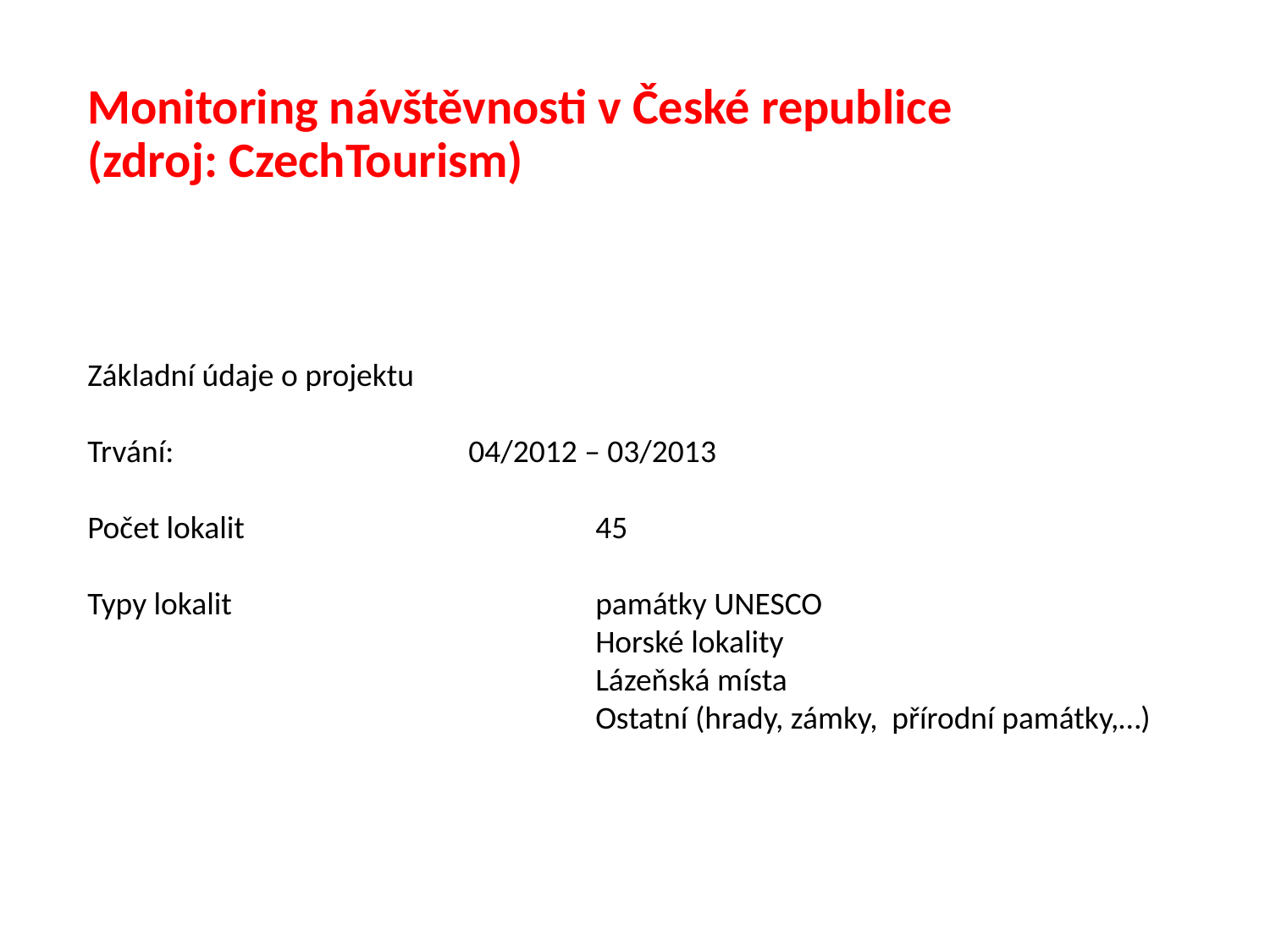

Monitoring návštěvnosti v České republice (zdroj: CzechTourism)
Základní údaje o projektu

Trvání:			04/2012 – 03/2013

Počet lokalit			45

Typy lokalit			památky UNESCO
				Horské lokality
				Lázeňská místa
				Ostatní (hrady, zámky,  přírodní památky,…)